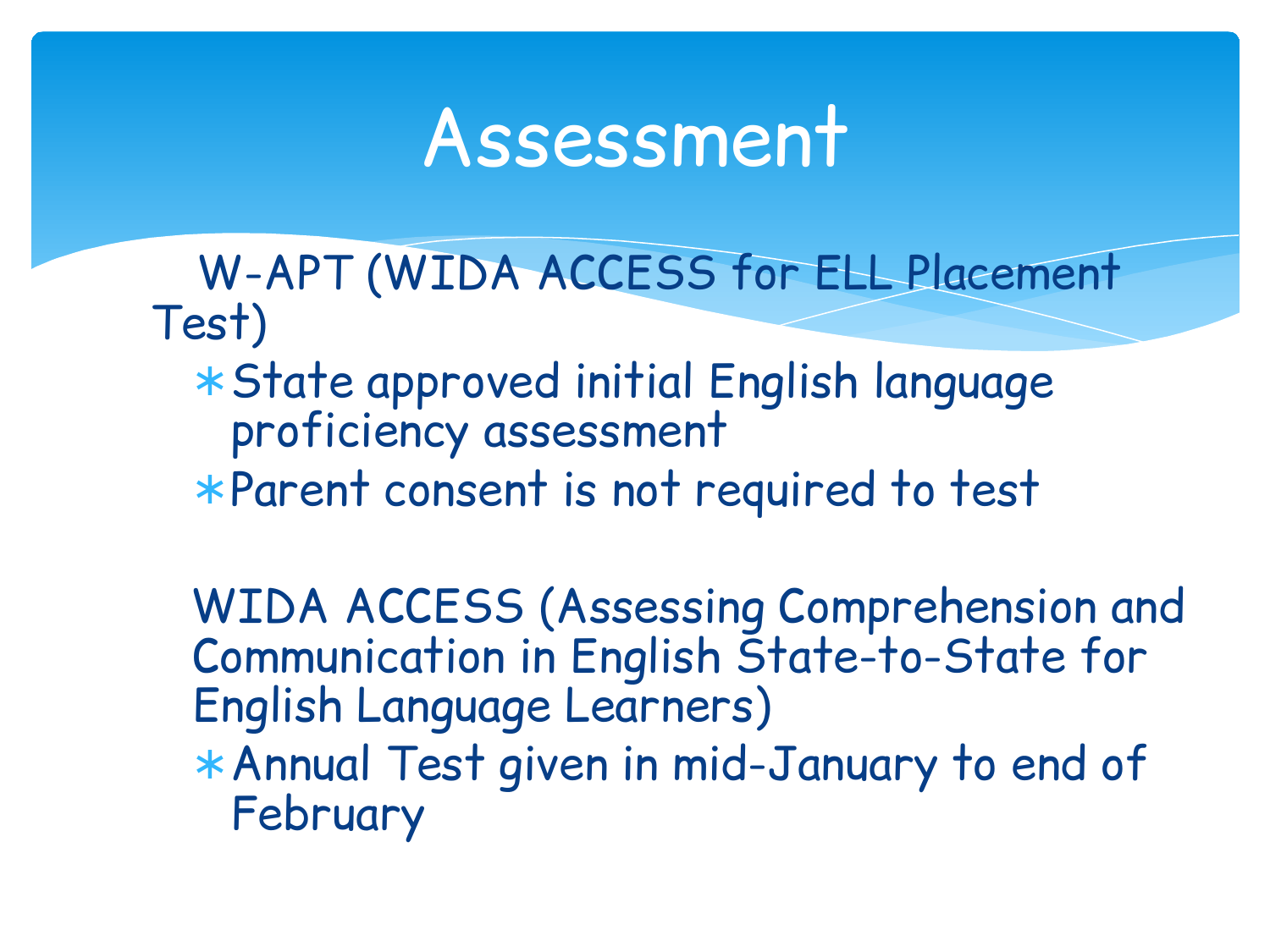

# Assessment
    W-APT (WIDA ACCESS for ELL Placement Test)
State approved initial English language proficiency assessment
Parent consent is not required to test

WIDA ACCESS (Assessing Comprehension and Communication in English State-to-State for English Language Learners)
Annual Test given in mid-January to end of February